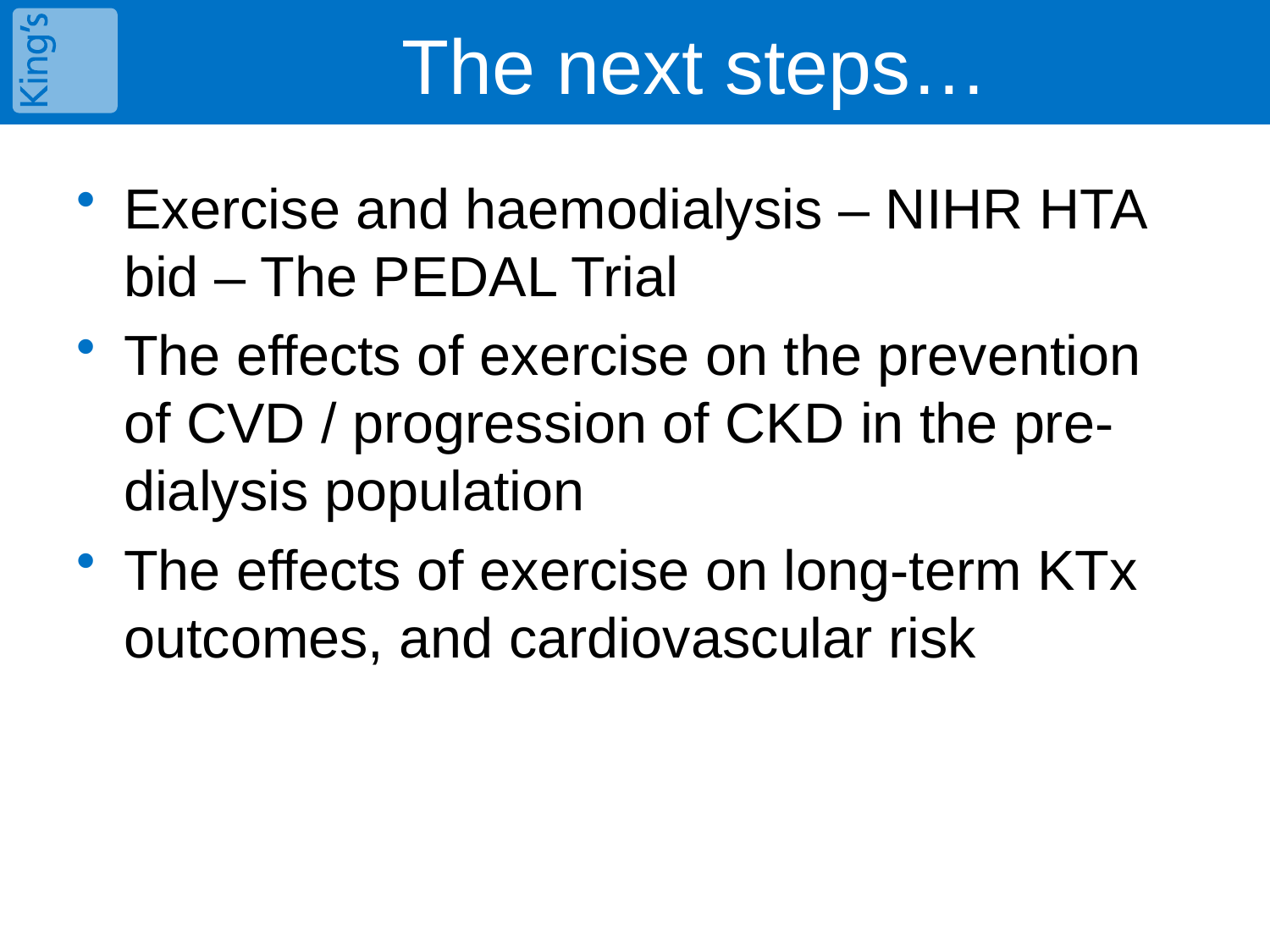

The next steps…
Exercise and haemodialysis – NIHR HTA bid – The PEDAL Trial
The effects of exercise on the prevention of CVD / progression of CKD in the pre-dialysis population
The effects of exercise on long-term KTx outcomes, and cardiovascular risk